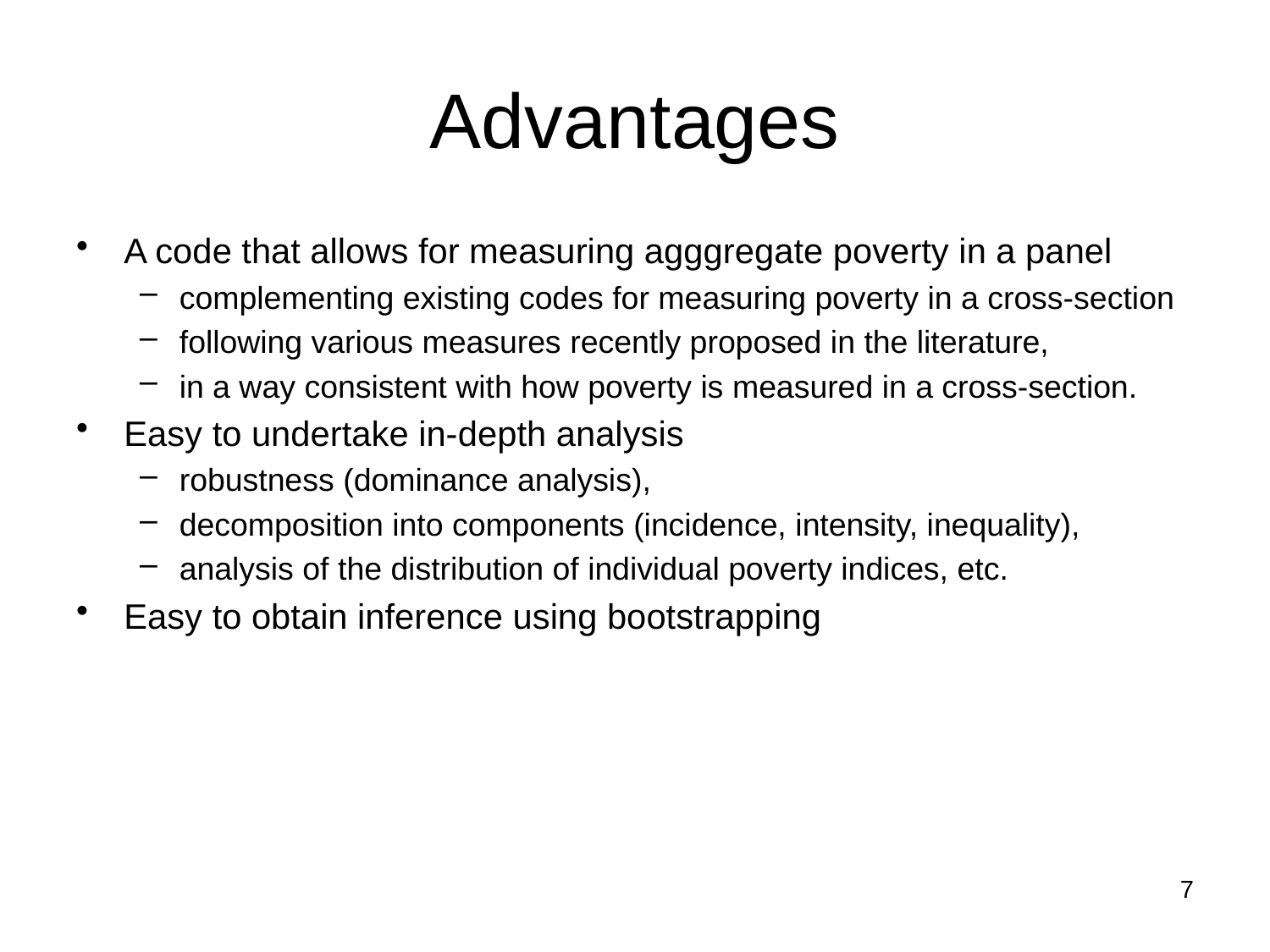

# Advantages
A code that allows for measuring agggregate poverty in a panel
complementing existing codes for measuring poverty in a cross-section
following various measures recently proposed in the literature,
in a way consistent with how poverty is measured in a cross-section.
Easy to undertake in-depth analysis
robustness (dominance analysis),
decomposition into components (incidence, intensity, inequality),
analysis of the distribution of individual poverty indices, etc.
Easy to obtain inference using bootstrapping

7